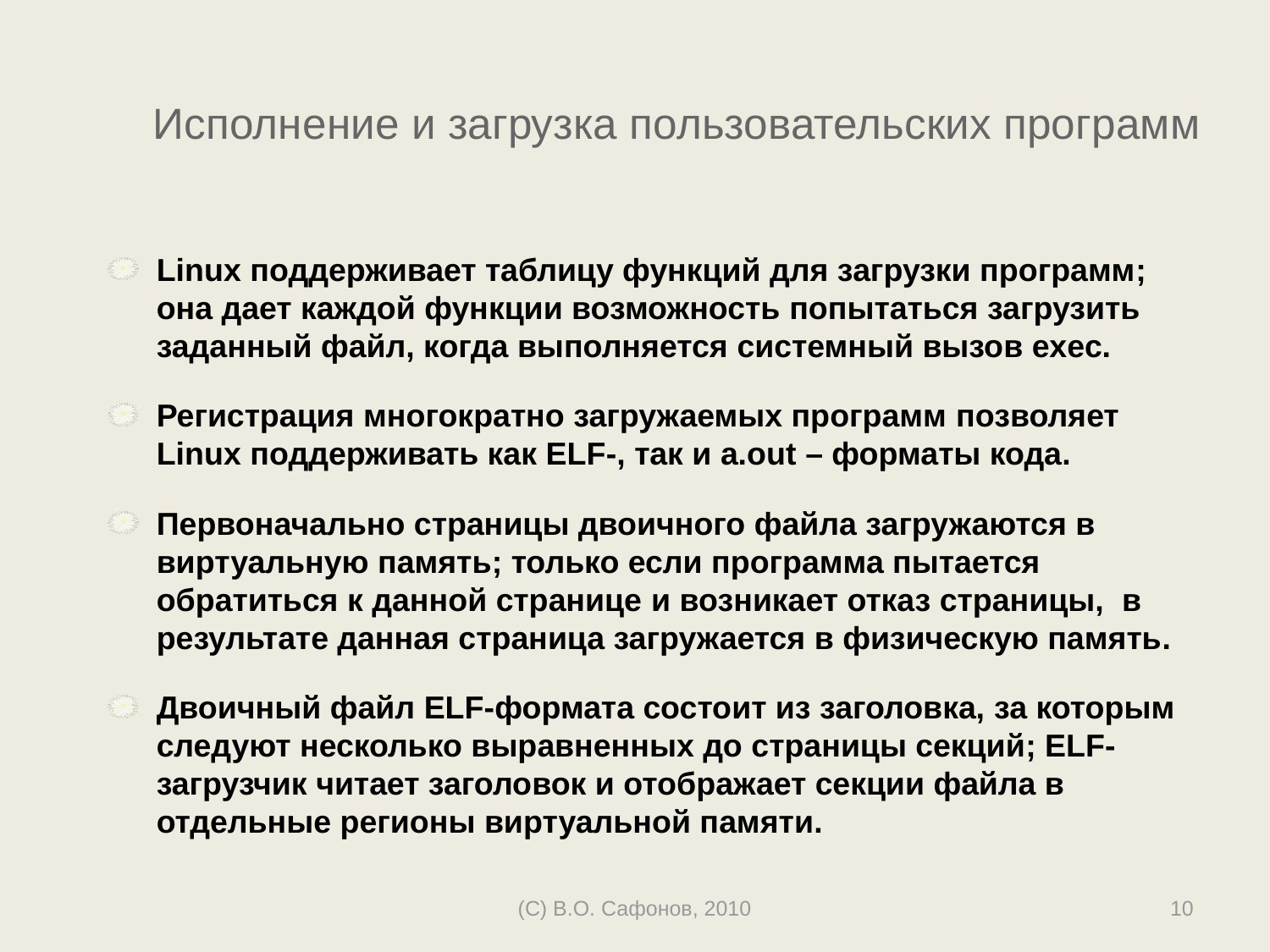

# Исполнение и загрузка пользовательских программ
Linux поддерживает таблицу функций для загрузки программ; она дает каждой функции возможность попытаться загрузить заданный файл, когда выполняется системный вызов exec.
Регистрация многократно загружаемых программ позволяет Linux поддерживать как ELF-, так и a.out – форматы кода.
Первоначально страницы двоичного файла загружаются в виртуальную память; только если программа пытается обратиться к данной странице и возникает отказ страницы,  в результате данная страница загружается в физическую память.
Двоичный файл ELF-формата состоит из заголовка, за которым следуют несколько выравненных до страницы секций; ELF-загрузчик читает заголовок и отображает секции файла в отдельные регионы виртуальной памяти.
(C) В.О. Сафонов, 2010
10